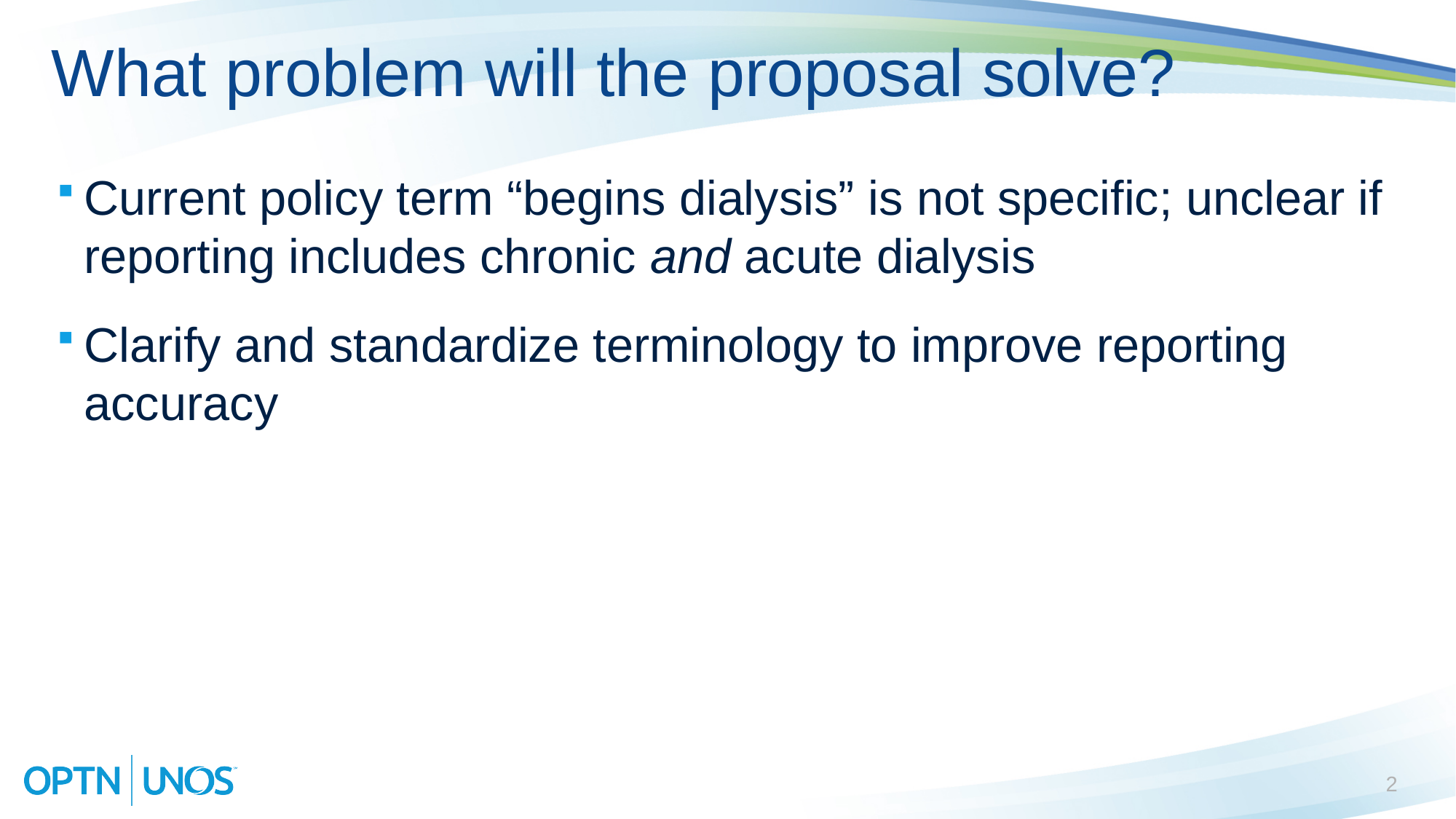

# What problem will the proposal solve?
Current policy term “begins dialysis” is not specific; unclear if reporting includes chronic and acute dialysis
Clarify and standardize terminology to improve reporting accuracy
2